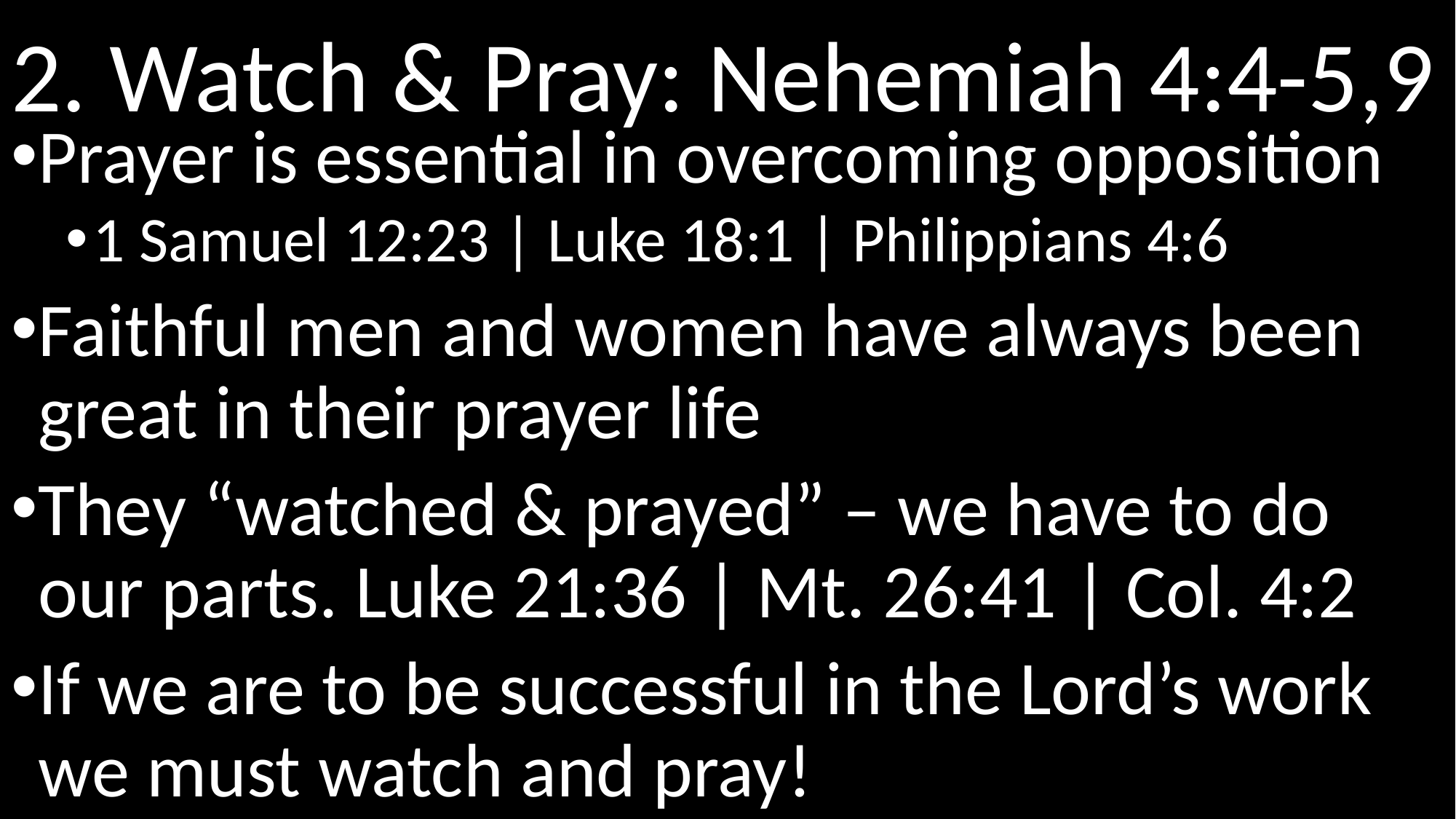

# 2. Watch & Pray: Nehemiah 4:4-5,9
Prayer is essential in overcoming opposition
1 Samuel 12:23 | Luke 18:1 | Philippians 4:6
Faithful men and women have always been great in their prayer life
They “watched & prayed” – we have to do our parts. Luke 21:36 | Mt. 26:41 | Col. 4:2
If we are to be successful in the Lord’s work we must watch and pray!